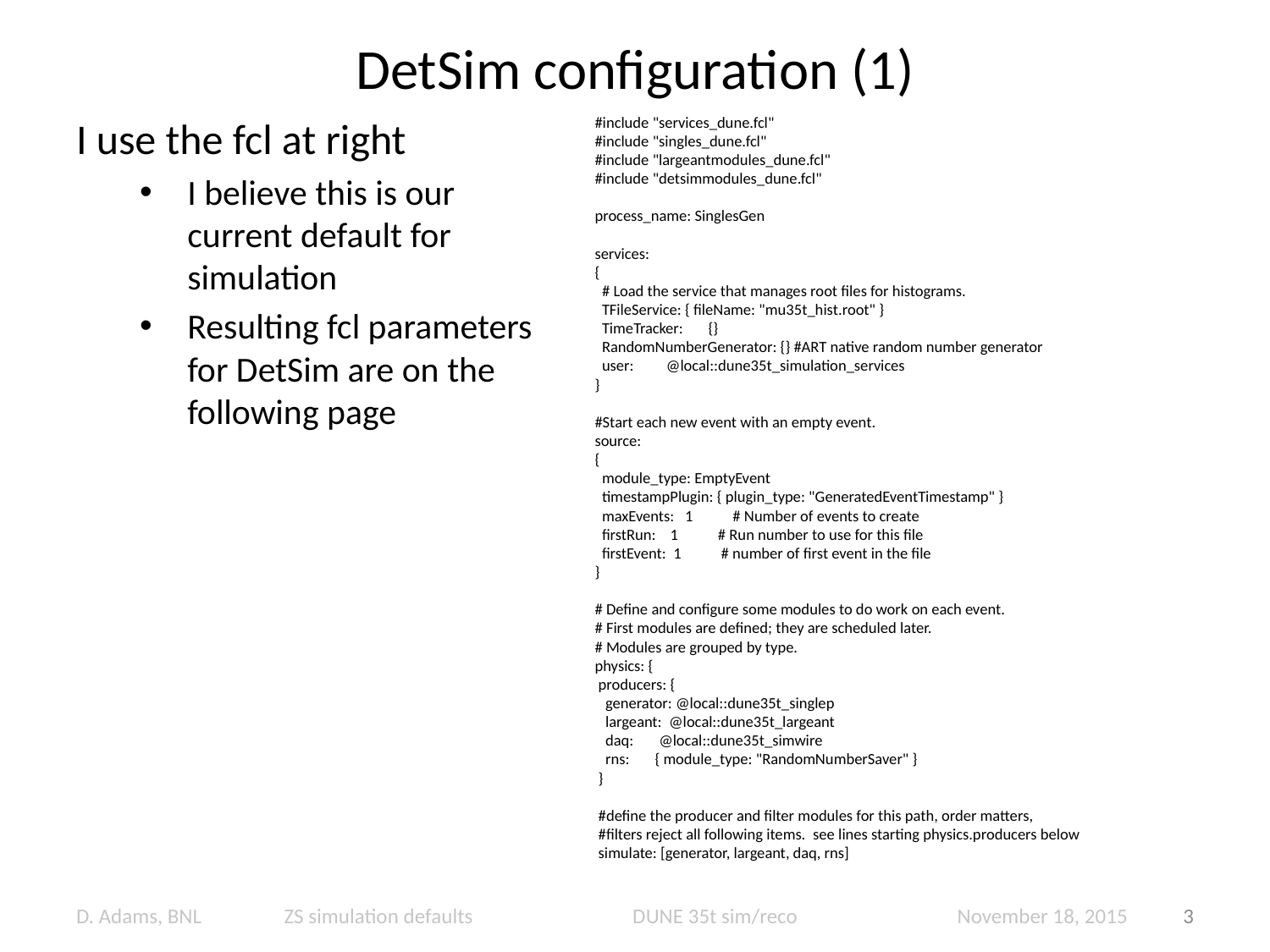

# DetSim configuration (1)
I use the fcl at right
I believe this is our current default for simulation
Resulting fcl parameters for DetSim are on the following page

#include "services_dune.fcl"
#include "singles_dune.fcl"
#include "largeantmodules_dune.fcl"
#include "detsimmodules_dune.fcl"
process_name: SinglesGen
services:
{
  # Load the service that manages root files for histograms.
  TFileService: { fileName: "mu35t_hist.root" }
  TimeTracker:       {}
  RandomNumberGenerator: {} #ART native random number generator
  user:         @local::dune35t_simulation_services
}
#Start each new event with an empty event.
source:
{
  module_type: EmptyEvent
  timestampPlugin: { plugin_type: "GeneratedEventTimestamp" }
  maxEvents:   1           # Number of events to create
  firstRun:    1           # Run number to use for this file
  firstEvent:  1           # number of first event in the file
}
# Define and configure some modules to do work on each event.
# First modules are defined; they are scheduled later.
# Modules are grouped by type.
physics: {
 producers: {
   generator: @local::dune35t_singlep
   largeant:  @local::dune35t_largeant
   daq:       @local::dune35t_simwire
   rns:       { module_type: "RandomNumberSaver" }
 }
 #define the producer and filter modules for this path, order matters,
 #filters reject all following items.  see lines starting physics.producers below
 simulate: [generator, largeant, daq, rns]
D. Adams, BNL                 ZS simulation defaults                                 DUNE 35t sim/reco                                 November 18, 2015
3